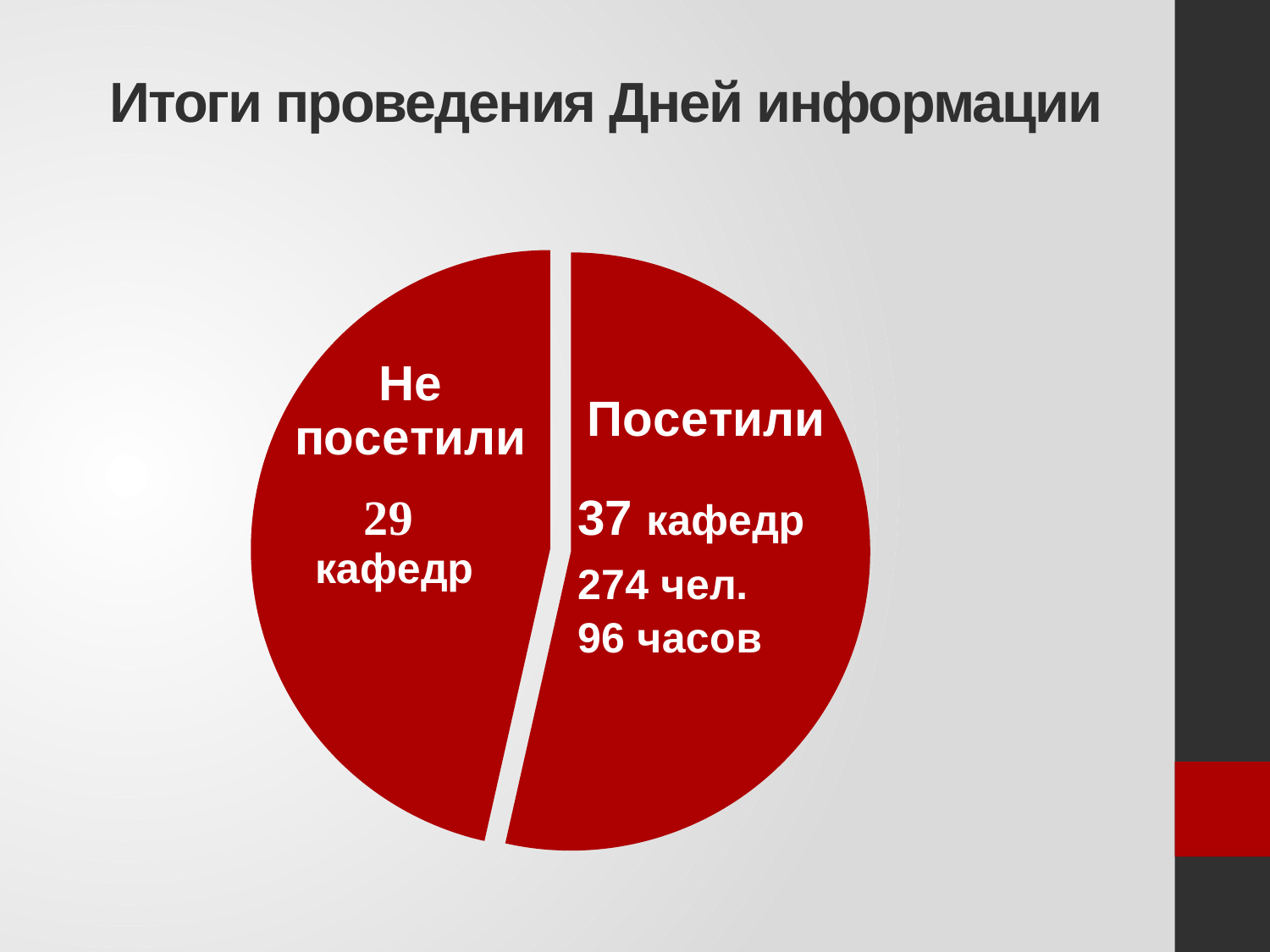

# Итоги проведения Дней информации

### Chart

| Category | Кафедры |
|---|---|
| Кв. 1 | 38.0 |
| Кв. 2 | 33.0 |